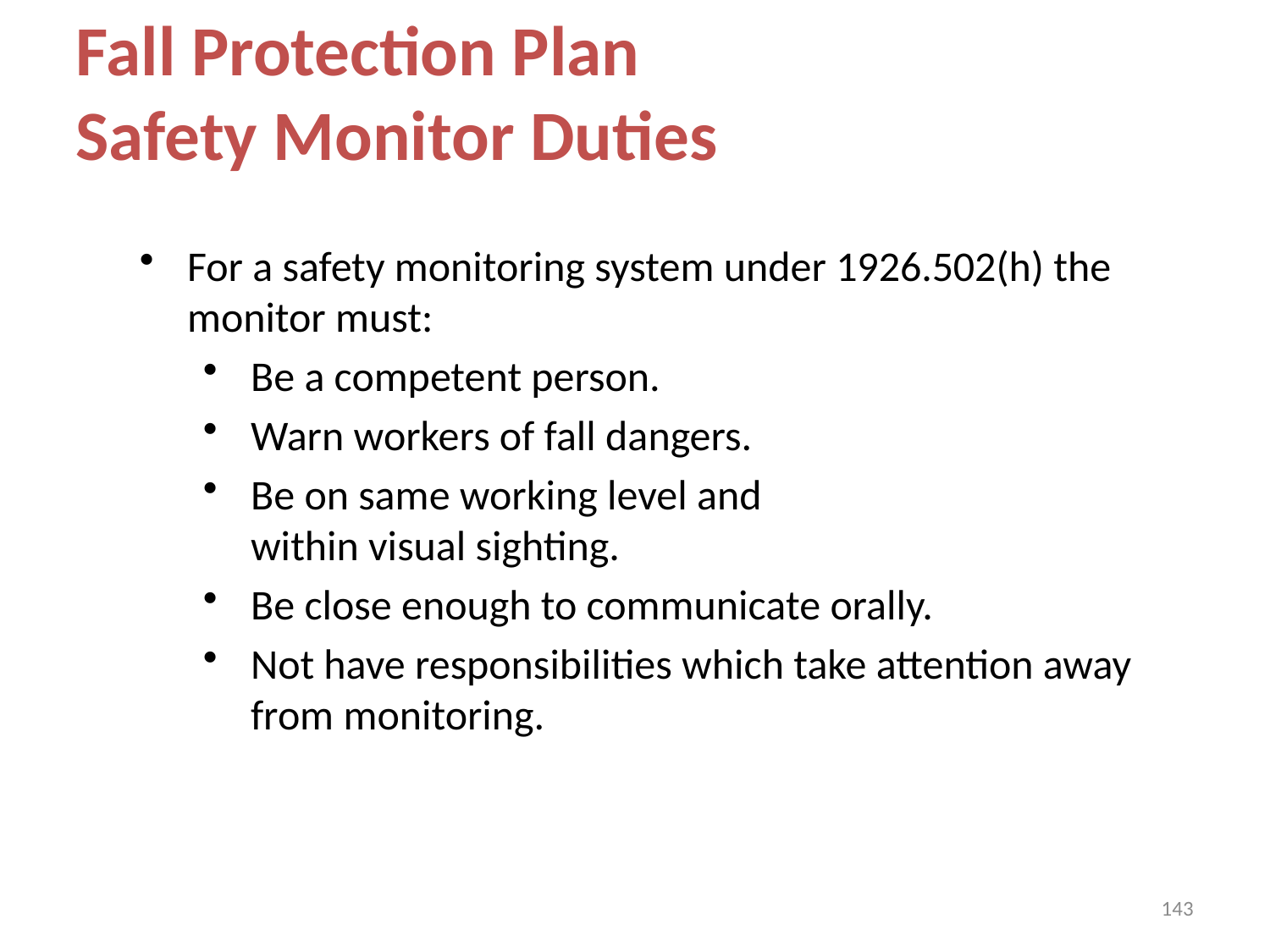

Fall Protection Plan
Safety Monitor Duties
For a safety monitoring system under 1926.502(h) the monitor must:
Be a competent person.
Warn workers of fall dangers.
Be on same working level and
within visual sighting.
Be close enough to communicate orally.
Not have responsibilities which take attention away from monitoring.
143